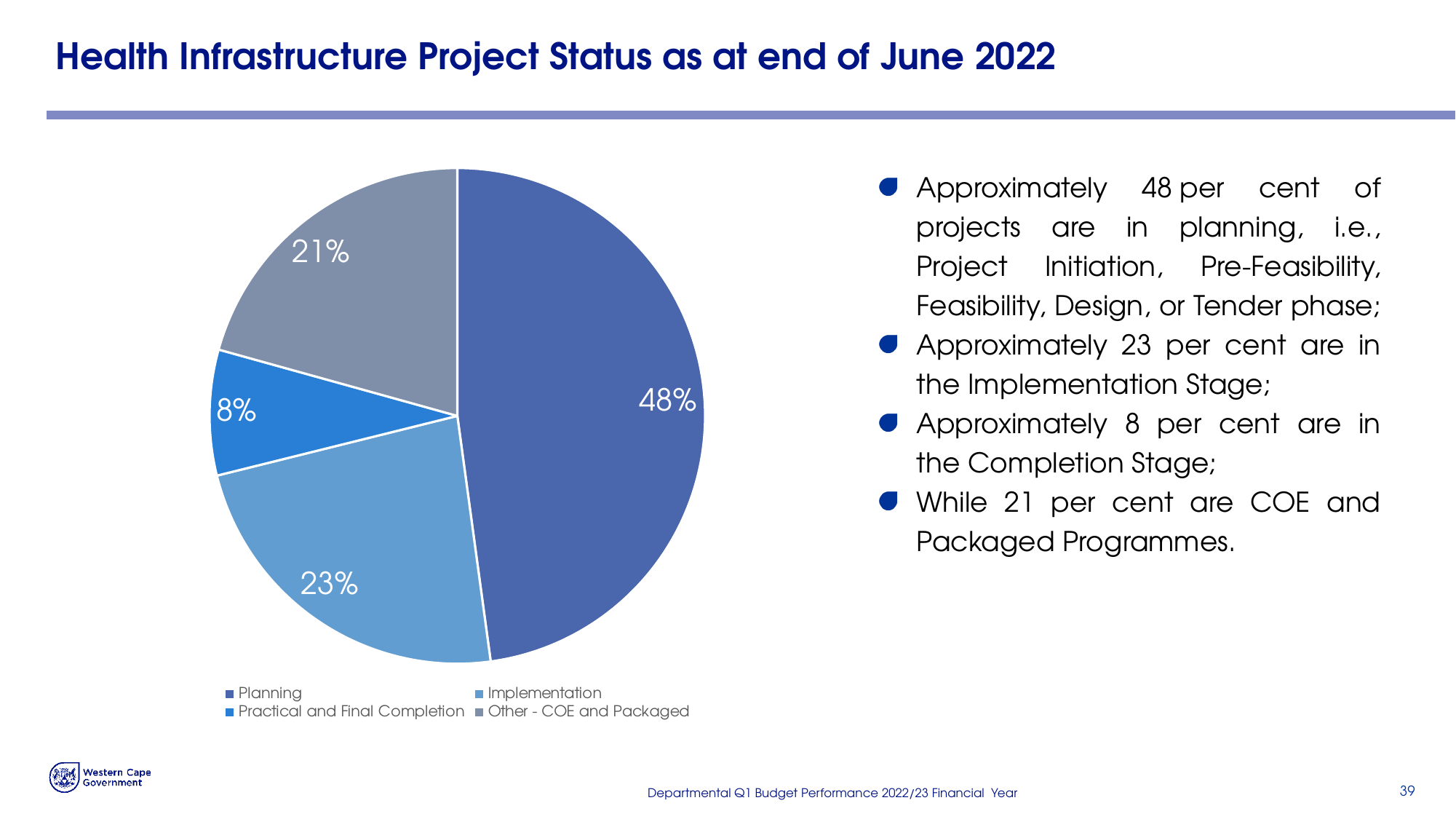

# Health Infrastructure Project Status as at end of June 2022

### Chart

| Category |  |
|---|---|
| Planning | 0.47844827586206906 |
| Implementation | 0.23275862068965517 |
| Practical and Final Completion | 0.08189655172413793 |
| Other - COE and Packaged | 0.20689655172413793 |
| Terminated and On Hold | 0.0 |
Approximately 48 per cent of projects are in planning, i.e., Project Initiation, Pre-Feasibility, Feasibility, Design, or Tender phase;
Approximately 23 per cent are in the Implementation Stage;
Approximately 8 per cent are in the Completion Stage;
While 21 per cent are COE and Packaged Programmes.
Departmental Q1 Budget Performance 2022/23 Financial  Year
39